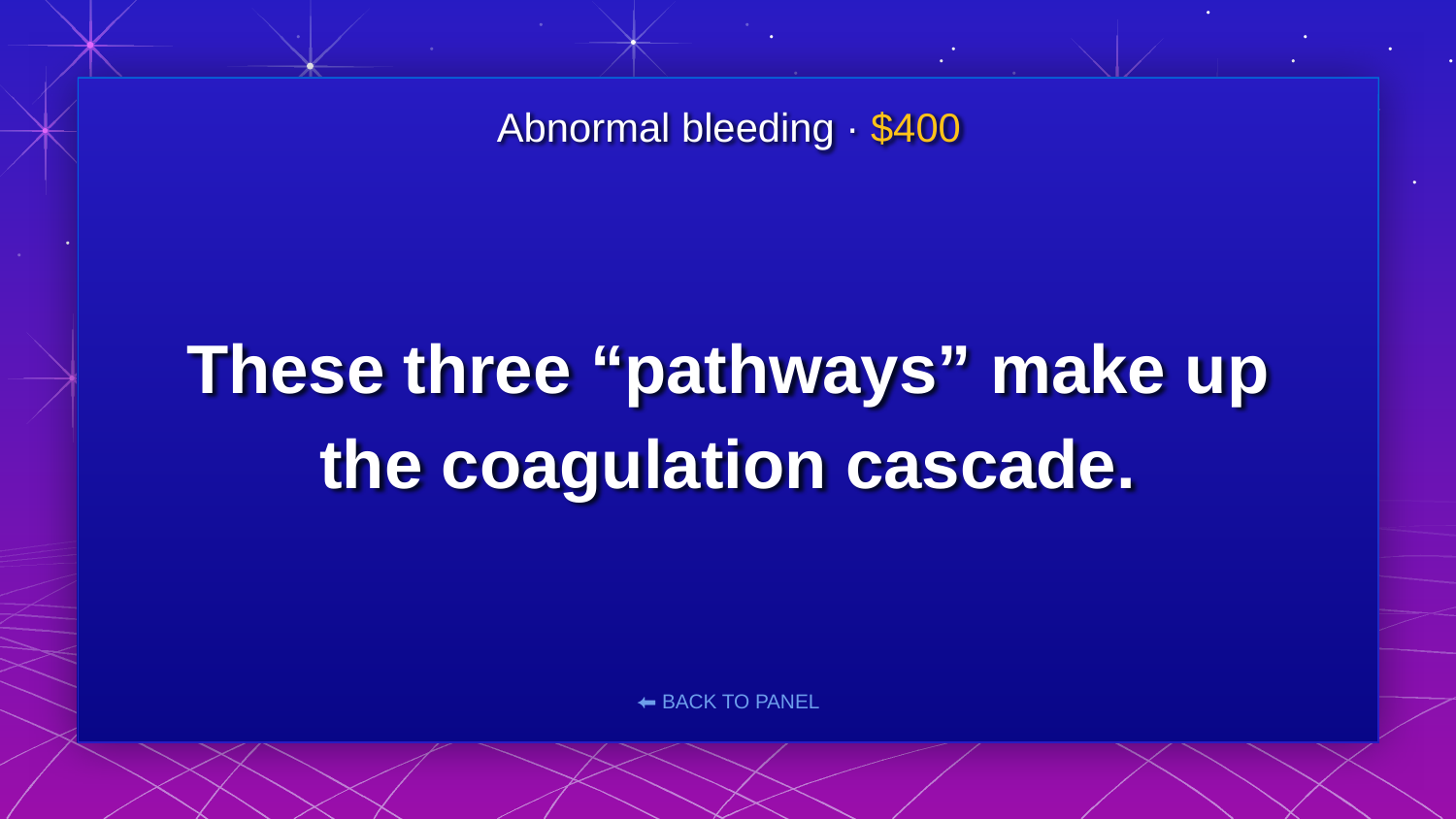

Abnormal bleeding · $400
# These three “pathways” make up the coagulation cascade.